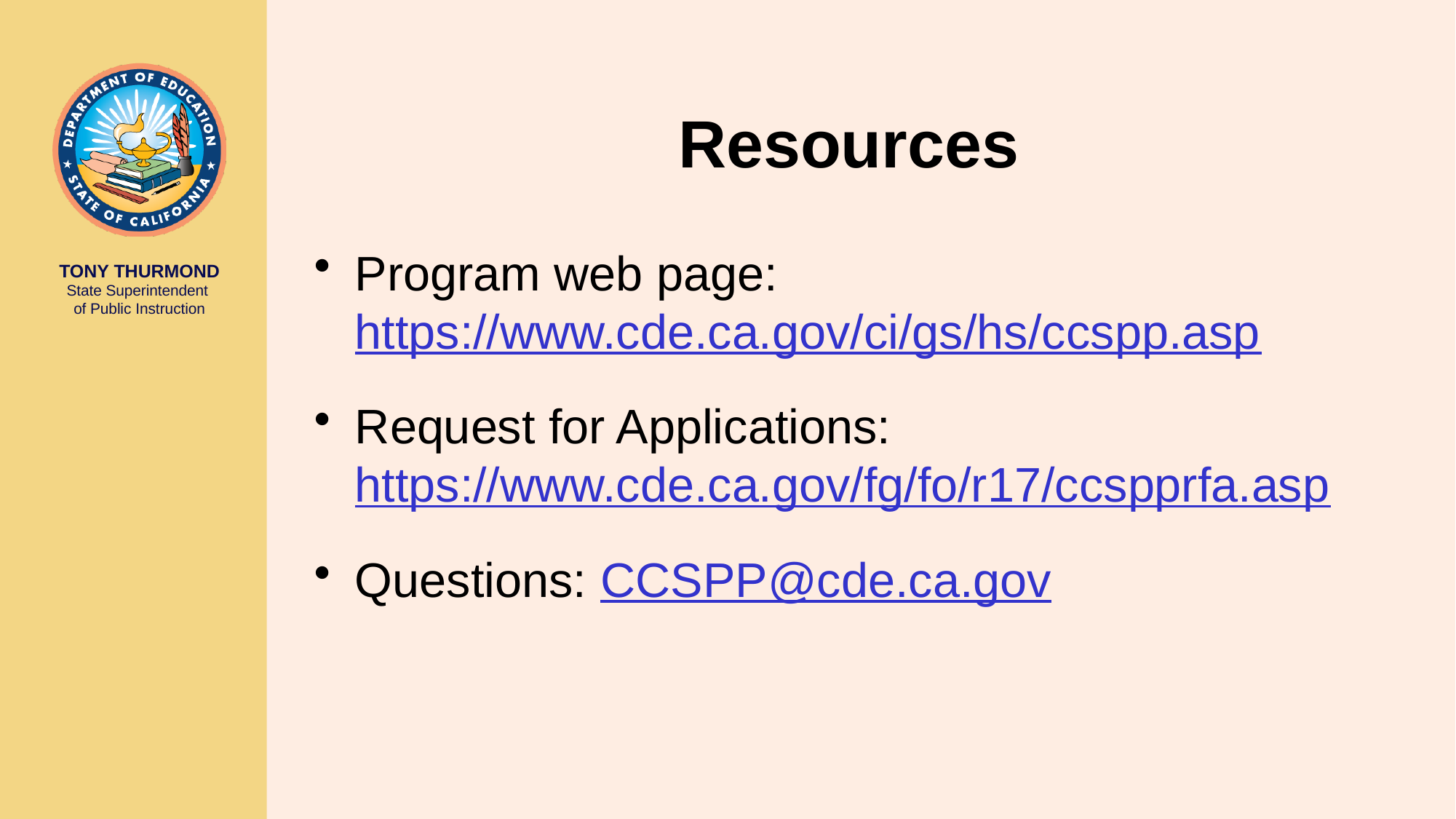

# Resources
Program web page:
https://www.cde.ca.gov/ci/gs/hs/ccspp.asp
Request for Applications: https://www.cde.ca.gov/fg/fo/r17/ccspprfa.asp
Questions: CCSPP@cde.ca.gov